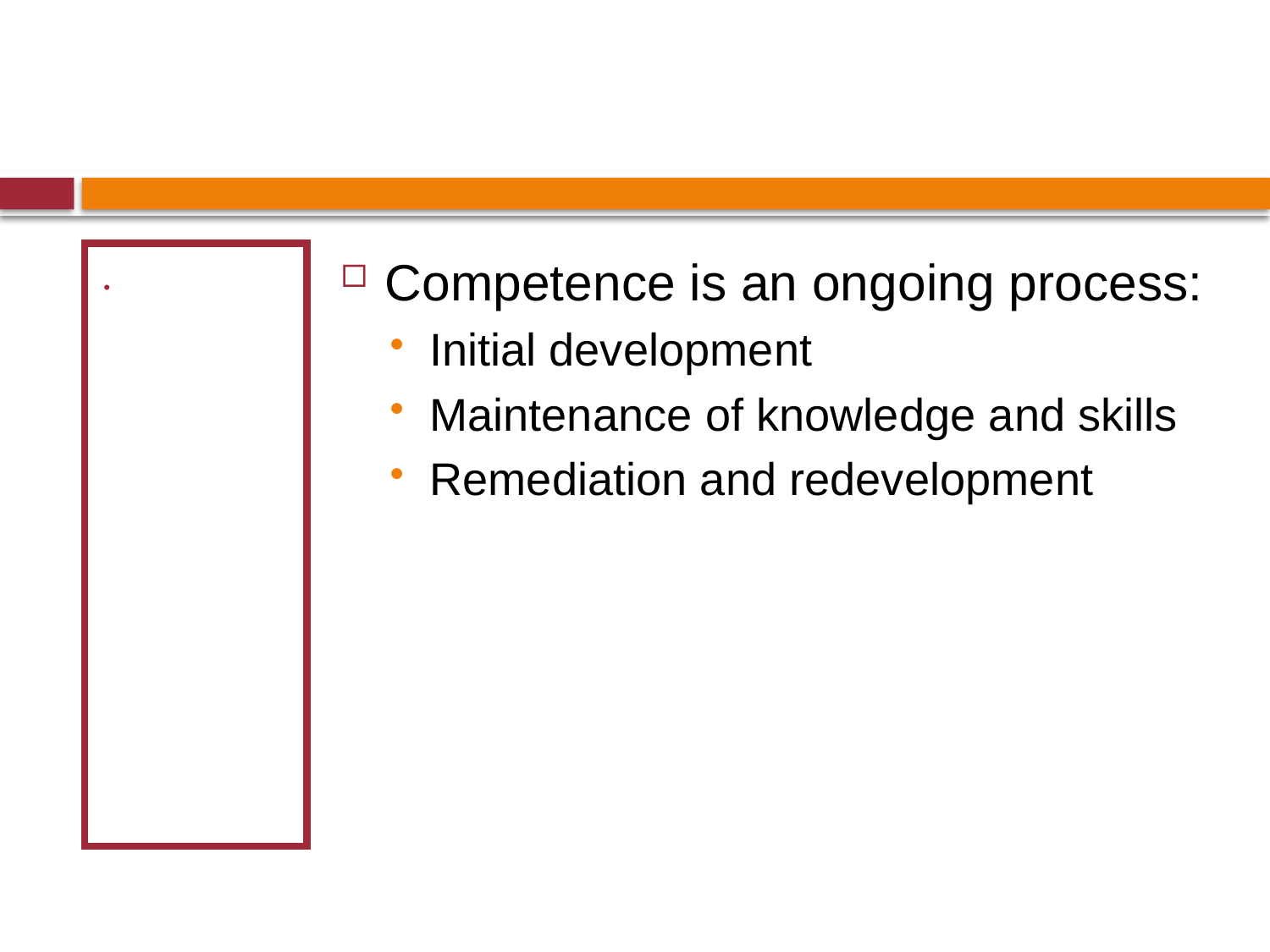

#

Competence is an ongoing process:
Initial development
Maintenance of knowledge and skills
Remediation and redevelopment